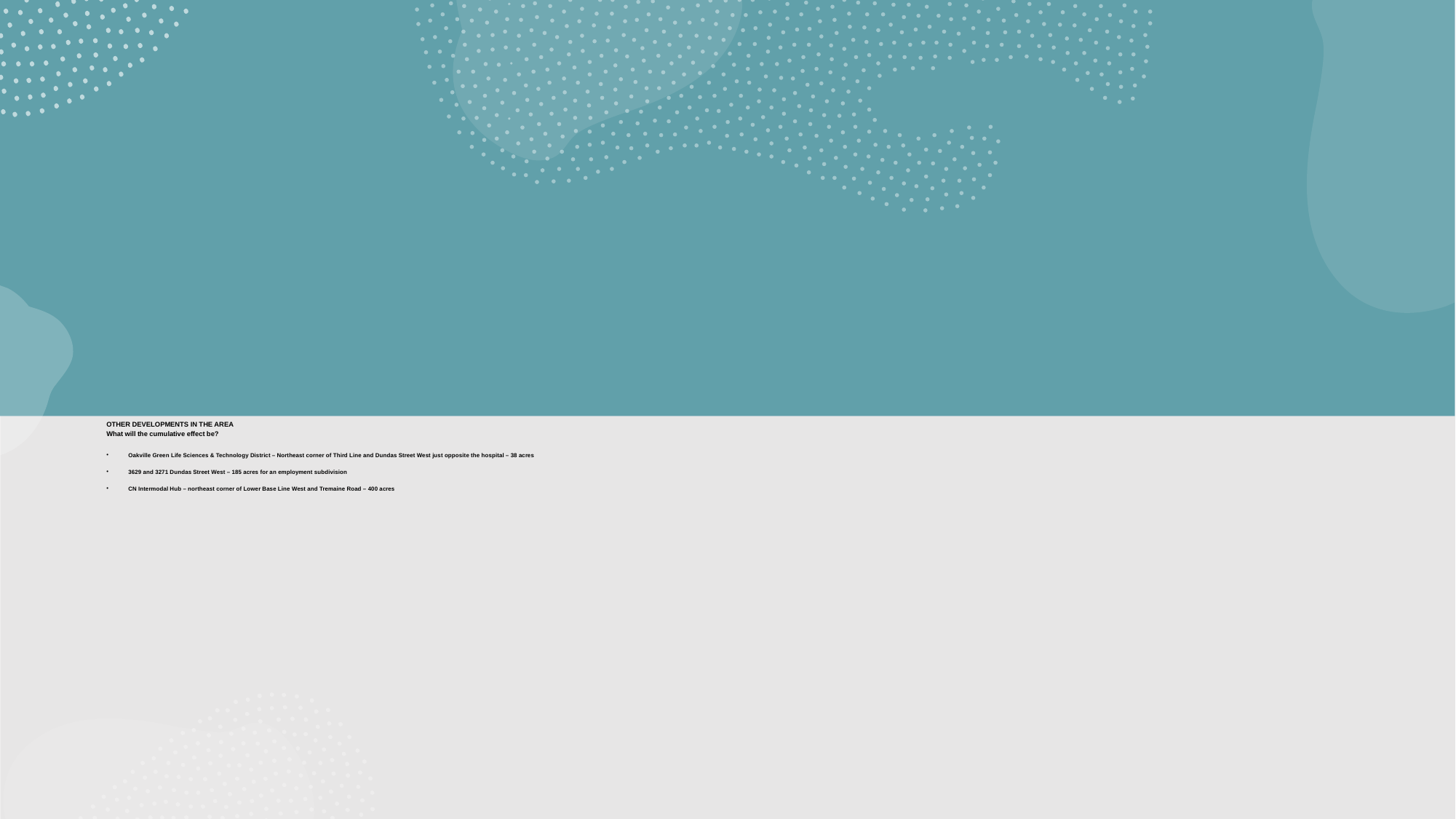

OTHER DEVELOPMENTS IN THE AREA
What will the cumulative effect be?

Oakville Green Life Sciences & Technology District – Northeast corner of Third Line and Dundas Street West just opposite the hospital – 38 acres

3629 and 3271 Dundas Street West – 185 acres for an employment subdivision

CN Intermodal Hub – northeast corner of Lower Base Line West and Tremaine Road – 400 acres